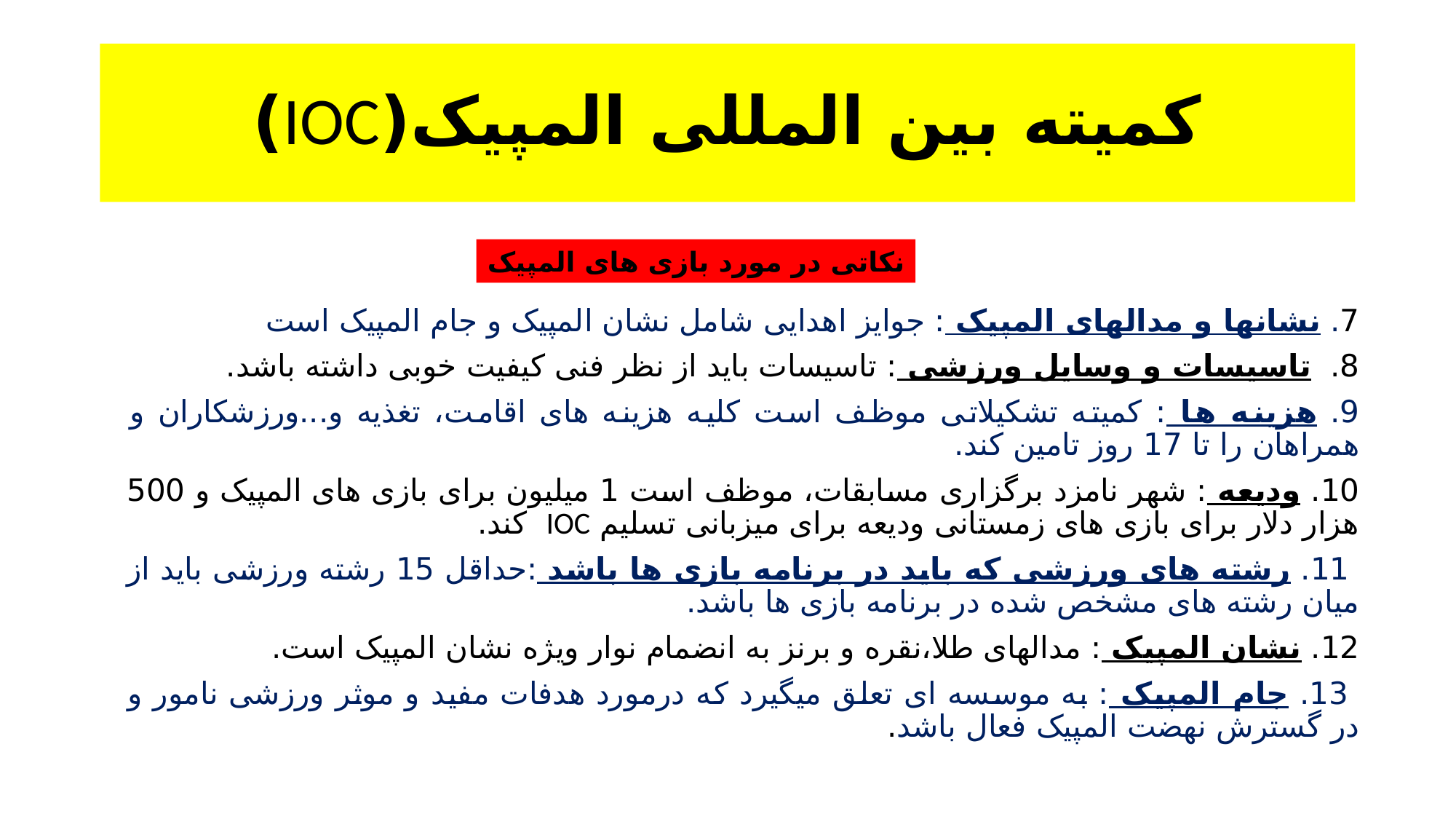

# کمیته بین المللی المپیک(IOC)
نکاتی در مورد بازی های المپیک
7. نشانها و مدالهای المپیک : جوایز اهدایی شامل نشان المپیک و جام المپیک است
8.  تاسیسات و وسایل ورزشی : تاسیسات باید از نظر فنی کیفیت خوبی داشته باشد.
9. هزینه ها : کمیته تشکیلاتی موظف است کلیه هزینه های اقامت، تغذیه و...ورزشکاران و همراهان را تا 17 روز تامین کند.
10. ودیعه : شهر نامزد برگزاری مسابقات، موظف است 1 میلیون برای بازی های المپیک و 500 هزار دلار برای بازی های زمستانی ودیعه برای میزبانی تسلیم IOC  کند.
 11. رشته های ورزشی که باید در برنامه بازی ها باشد :حداقل 15 رشته ورزشی باید از میان رشته های مشخص شده در برنامه بازی ها باشد.
12. نشان المپیک : مدالهای طلا،نقره و برنز به انضمام نوار ویژه نشان المپیک است.
 13. جام المپیک : به موسسه ای تعلق میگیرد که درمورد هدفات مفید و موثر ورزشی نامور و در گسترش نهضت المپیک فعال باشد.